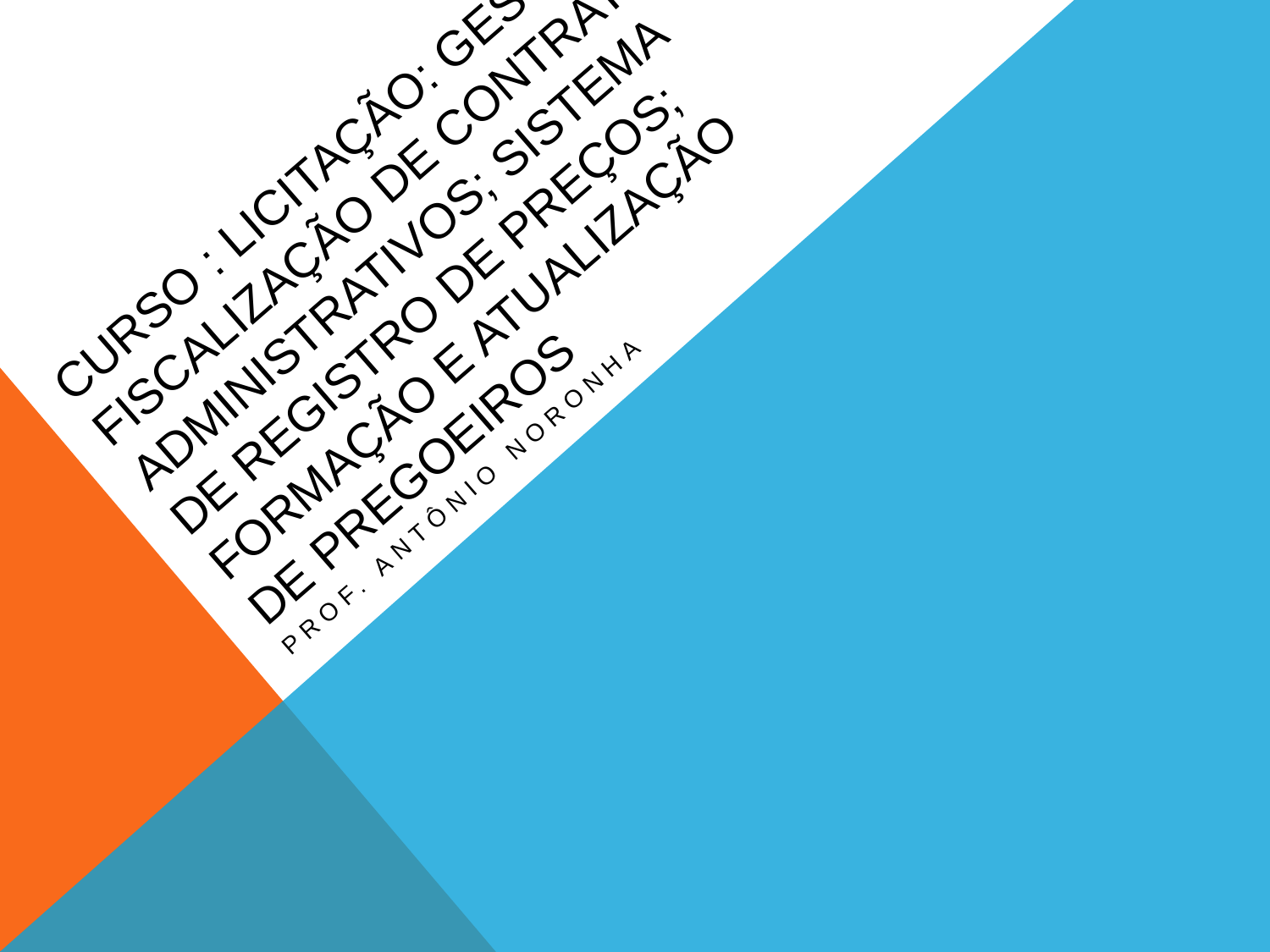

# CURSO : LICITAÇÃO: GESTÃO E FISCALIZAÇÃO de contratos administrativos; SISTEMA DE REGISTRO DE PREÇOS; FORMAÇÃO E ATUALIZAÇÃO DE PREGOEIROS
PROF. ANTÔNIO NORONHA